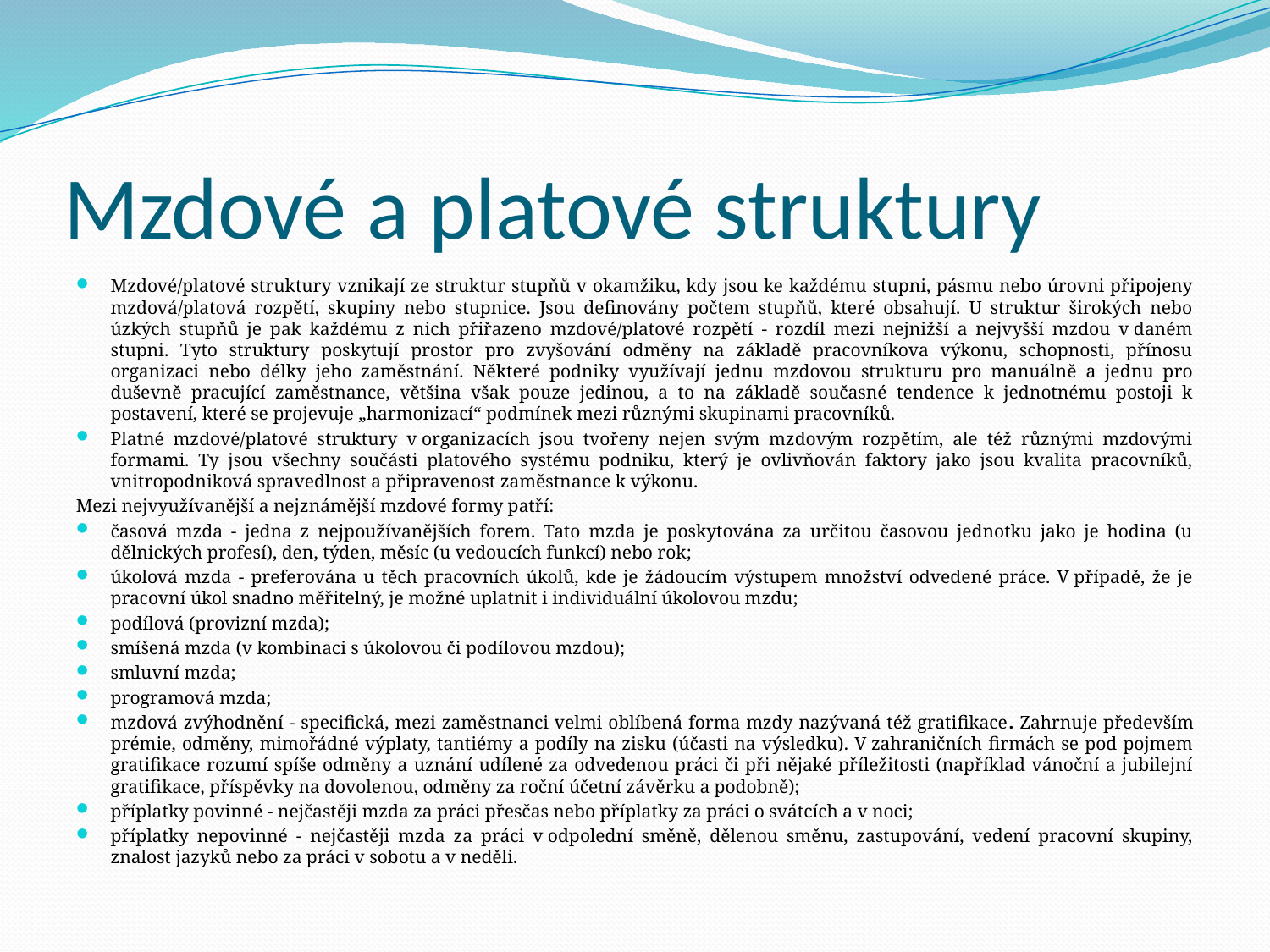

# Mzdové a platové struktury
Mzdové/platové struktury vznikají ze struktur stupňů v okamžiku, kdy jsou ke každému stupni, pásmu nebo úrovni připojeny mzdová/platová rozpětí, skupiny nebo stupnice. Jsou definovány počtem stupňů, které obsahují. U struktur širokých nebo úzkých stupňů je pak každému z nich přiřazeno mzdové/platové rozpětí - rozdíl mezi nejnižší a nejvyšší mzdou v daném stupni. Tyto struktury poskytují prostor pro zvyšování odměny na základě pracovníkova výkonu, schopnosti, přínosu organizaci nebo délky jeho zaměstnání. Některé podniky využívají jednu mzdovou strukturu pro manuálně a jednu pro duševně pracující zaměstnance, většina však pouze jedinou, a to na základě současné tendence k jednotnému postoji k postavení, které se projevuje „harmonizací“ podmínek mezi různými skupinami pracovníků.
Platné mzdové/platové struktury v organizacích jsou tvořeny nejen svým mzdovým rozpětím, ale též různými mzdovými formami. Ty jsou všechny součásti platového systému podniku, který je ovlivňován faktory jako jsou kvalita pracovníků, vnitropodniková spravedlnost a připravenost zaměstnance k výkonu.
Mezi nejvyužívanější a nejznámější mzdové formy patří:
časová mzda - jedna z nejpoužívanějších forem. Tato mzda je poskytována za určitou časovou jednotku jako je hodina (u dělnických profesí), den, týden, měsíc (u vedoucích funkcí) nebo rok;
úkolová mzda - preferována u těch pracovních úkolů, kde je žádoucím výstupem množství odvedené práce. V případě, že je pracovní úkol snadno měřitelný, je možné uplatnit i individuální úkolovou mzdu;
podílová (provizní mzda);
smíšená mzda (v kombinaci s úkolovou či podílovou mzdou);
smluvní mzda;
programová mzda;
mzdová zvýhodnění - specifická, mezi zaměstnanci velmi oblíbená forma mzdy nazývaná též gratifikace. Zahrnuje především prémie, odměny, mimořádné výplaty, tantiémy a podíly na zisku (účasti na výsledku). V zahraničních firmách se pod pojmem gratifikace rozumí spíše odměny a uznání udílené za odvedenou práci či při nějaké příležitosti (například vánoční a jubilejní gratifikace, příspěvky na dovolenou, odměny za roční účetní závěrku a podobně);
příplatky povinné - nejčastěji mzda za práci přesčas nebo příplatky za práci o svátcích a v noci;
příplatky nepovinné - nejčastěji mzda za práci v odpolední směně, dělenou směnu, zastupování, vedení pracovní skupiny, znalost jazyků nebo za práci v sobotu a v neděli.